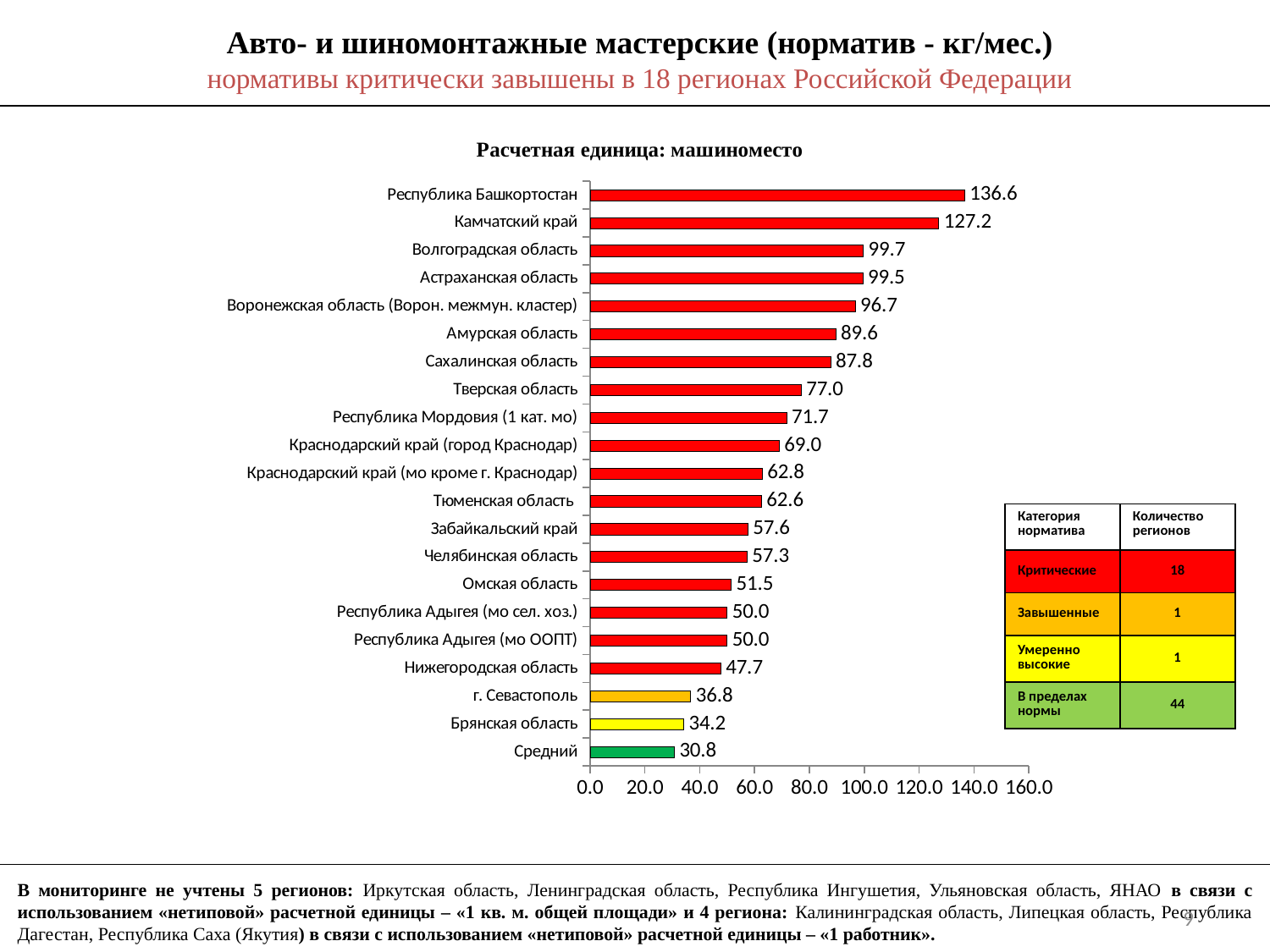

Авто- и шиномонтажные мастерские (норматив - кг/мес.)
нормативы критически завышены в 18 регионах Российской Федерации

### Chart: Расчетная единица: машиноместо

| Category | Столбец1 |
|---|---|
| Средний | 30.76 |
| Брянская область | 34.195 |
| г. Севастополь | 36.75 |
| Нижегородская область | 47.708333333333336 |
| Республика Адыгея (мо ООПТ) | 50.0 |
| Республика Адыгея (мо сел. хоз.) | 50.0 |
| Омская область | 51.465 |
| Челябинская область | 57.30075 |
| Забайкальский край | 57.60666666666666 |
| Тюменская область  | 62.58083333333334 |
| Краснодарский край (мо кроме г. Краснодар) | 62.79208333333333 |
| Краснодарский край (город Краснодар) | 68.96249999999999 |
| Республика Мордовия (1 кат. мо) | 71.7025 |
| Тверская область | 77.01916666666666 |
| Сахалинская область | 87.76833333333333 |
| Амурская область | 89.62583333333333 |
| Воронежская область (Ворон. межмун. кластер) | 96.6875 |
| Астраханская область | 99.49083333333334 |
| Волгоградская область | 99.675 |
| Камчатский край | 127.22833333333334 |
| Республика Башкортостан | 136.625 |
| Категория норматива | Количество регионов |
| --- | --- |
| Критические | 18 |
| Завышенные | 1 |
| Умеренно высокие | 1 |
| В пределах нормы | 44 |
В мониторинге не учтены 5 регионов: Иркутская область, Ленинградская область, Республика Ингушетия, Ульяновская область, ЯНАО в связи с использованием «нетиповой» расчетной единицы – «1 кв. м. общей площади» и 4 региона: Калининградская область, Липецкая область, Республика Дагестан, Республика Саха (Якутия) в связи с использованием «нетиповой» расчетной единицы – «1 работник».
9